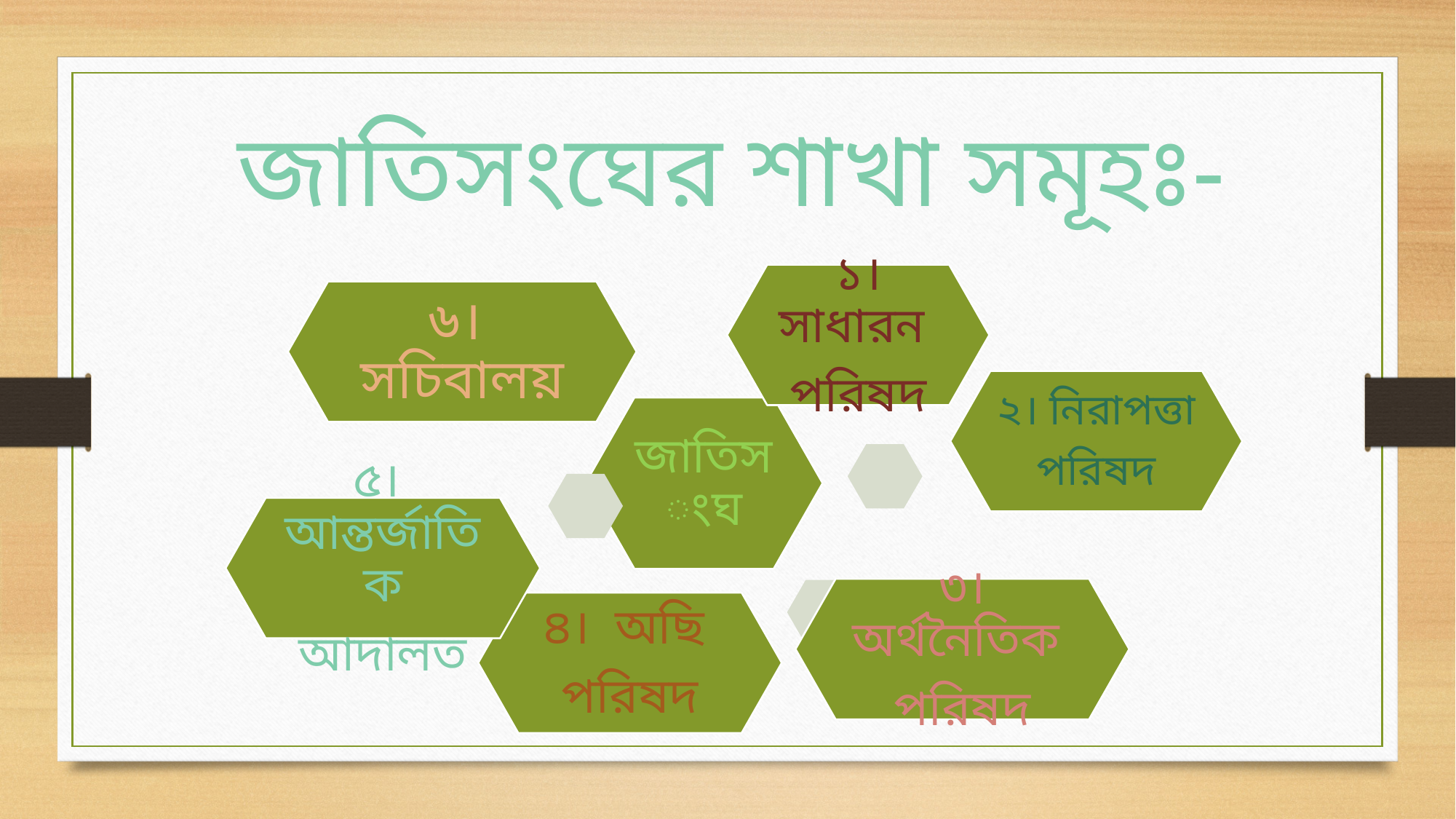

জাতিসংঘের শাখা সমূহঃ-
জাতিসংঘ
১। সাধারন
পরিষদ
২। নিরাপত্তা
পরিষদ
৩। অর্থনৈতিক
পরিষদ
৪।  অছি
পরিষদ
৫।  আন্তর্জাতিক
আদালত
৬।  সচিবালয়